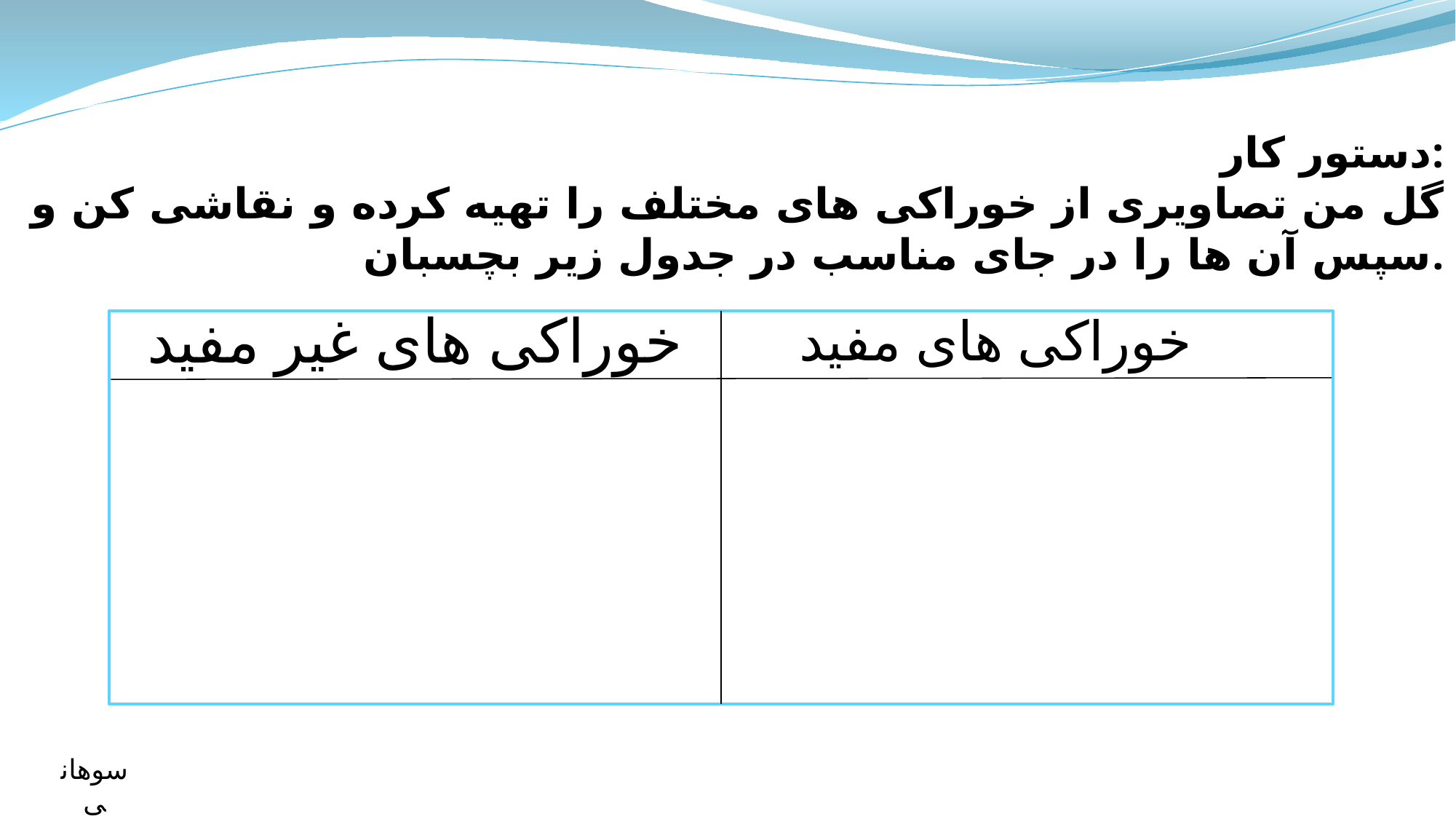

دستور کار:
گل من تصاویری از خوراکی های مختلف را تهیه کرده و نقاشی کن و سپس آن ها را در جای مناسب در جدول زیر بچسبان.
خوراکی های غیر مفید
خوراکی های مفید

سوهانی